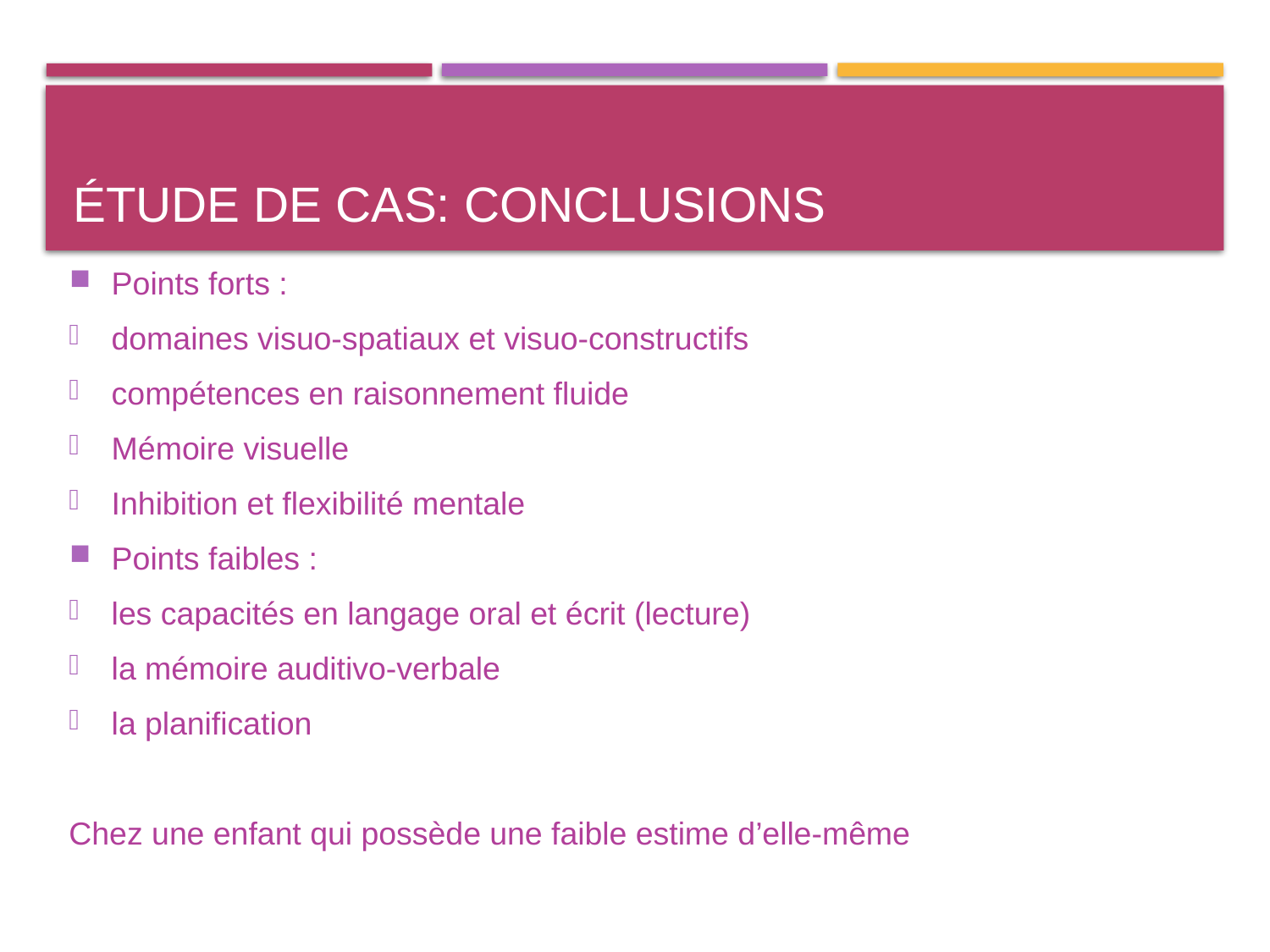

# Étude de cas: Conclusions
Points forts :
domaines visuo-spatiaux et visuo-constructifs
compétences en raisonnement fluide
Mémoire visuelle
Inhibition et flexibilité mentale
Points faibles :
les capacités en langage oral et écrit (lecture)
la mémoire auditivo-verbale
la planification

Chez une enfant qui possède une faible estime d’elle-même